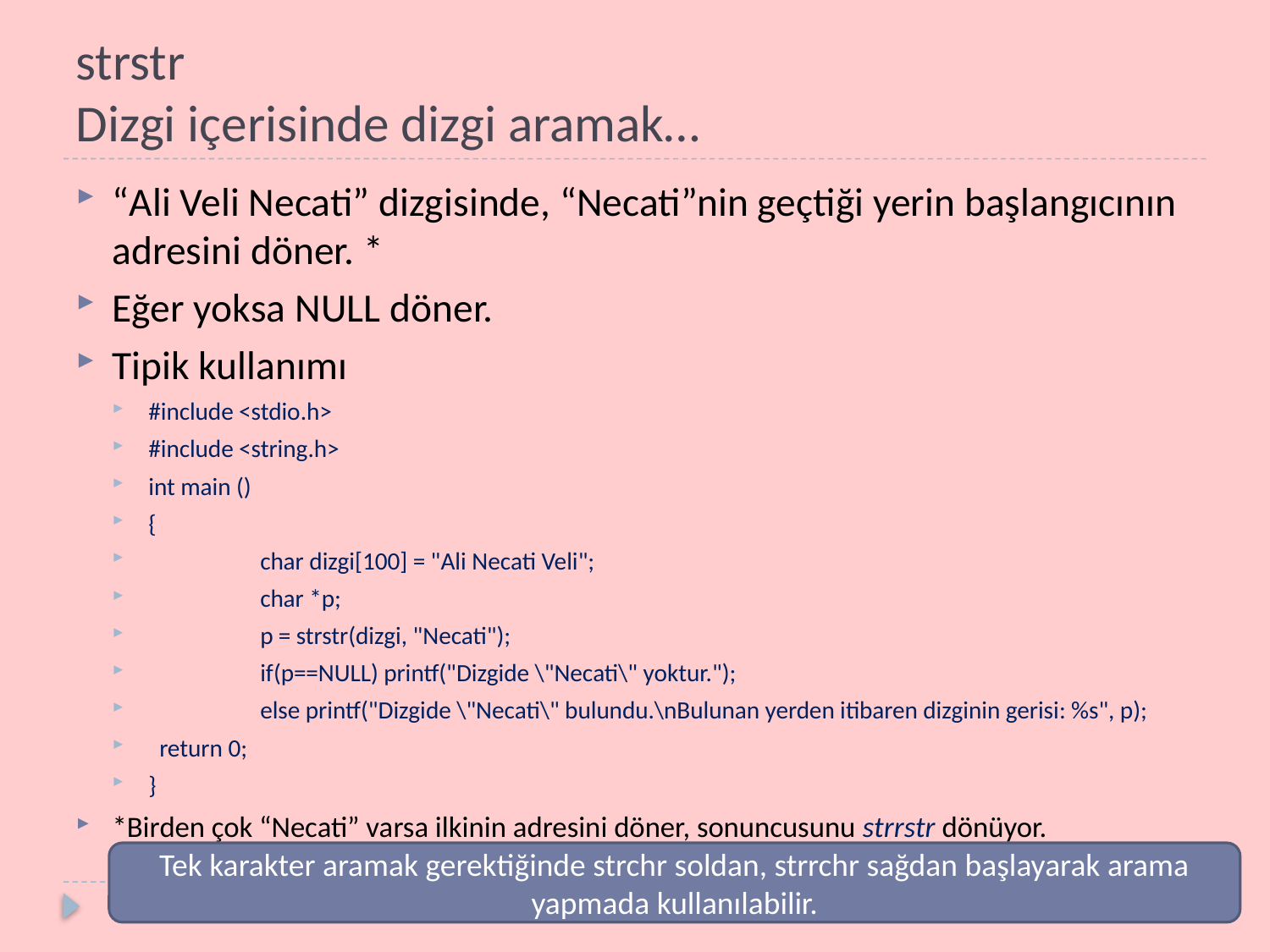

# strstr Dizgi içerisinde dizgi aramak…
“Ali Veli Necati” dizgisinde, “Necati”nin geçtiği yerin başlangıcının adresini döner. *
Eğer yoksa NULL döner.
Tipik kullanımı
#include <stdio.h>
#include <string.h>
int main ()
{
	char dizgi[100] = "Ali Necati Veli";
	char *p;
	p = strstr(dizgi, "Necati");
	if(p==NULL) printf("Dizgide \"Necati\" yoktur.");
	else printf("Dizgide \"Necati\" bulundu.\nBulunan yerden itibaren dizginin gerisi: %s", p);
  return 0;
}
*Birden çok “Necati” varsa ilkinin adresini döner, sonuncusunu strrstr dönüyor.
Tek karakter aramak gerektiğinde strchr soldan, strrchr sağdan başlayarak arama yapmada kullanılabilir.